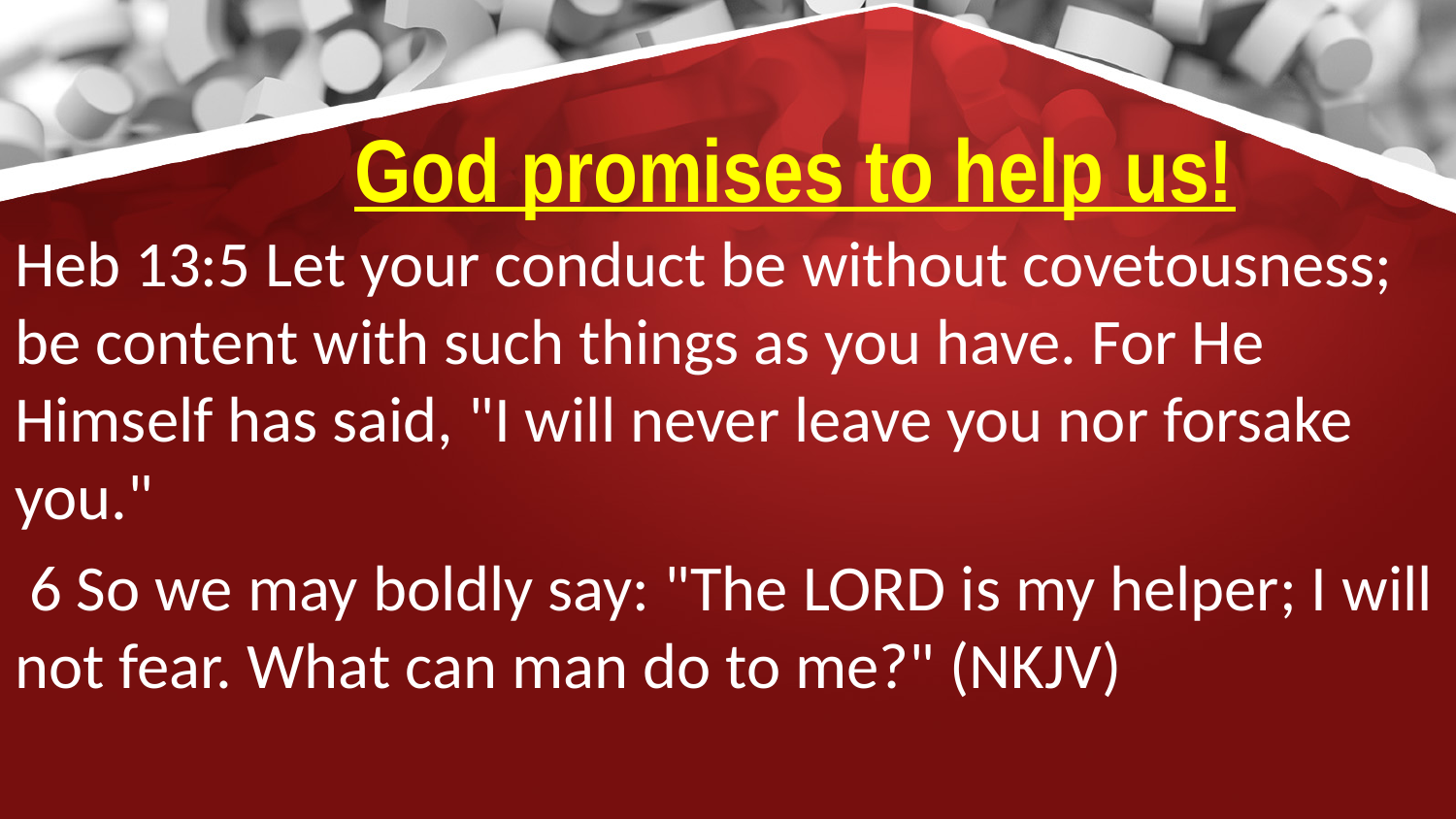

# God promises to help us!
Heb 13:5 Let your conduct be without covetousness; be content with such things as you have. For He Himself has said, "I will never leave you nor forsake you."
 6 So we may boldly say: "The LORD is my helper; I will not fear. What can man do to me?" (NKJV)